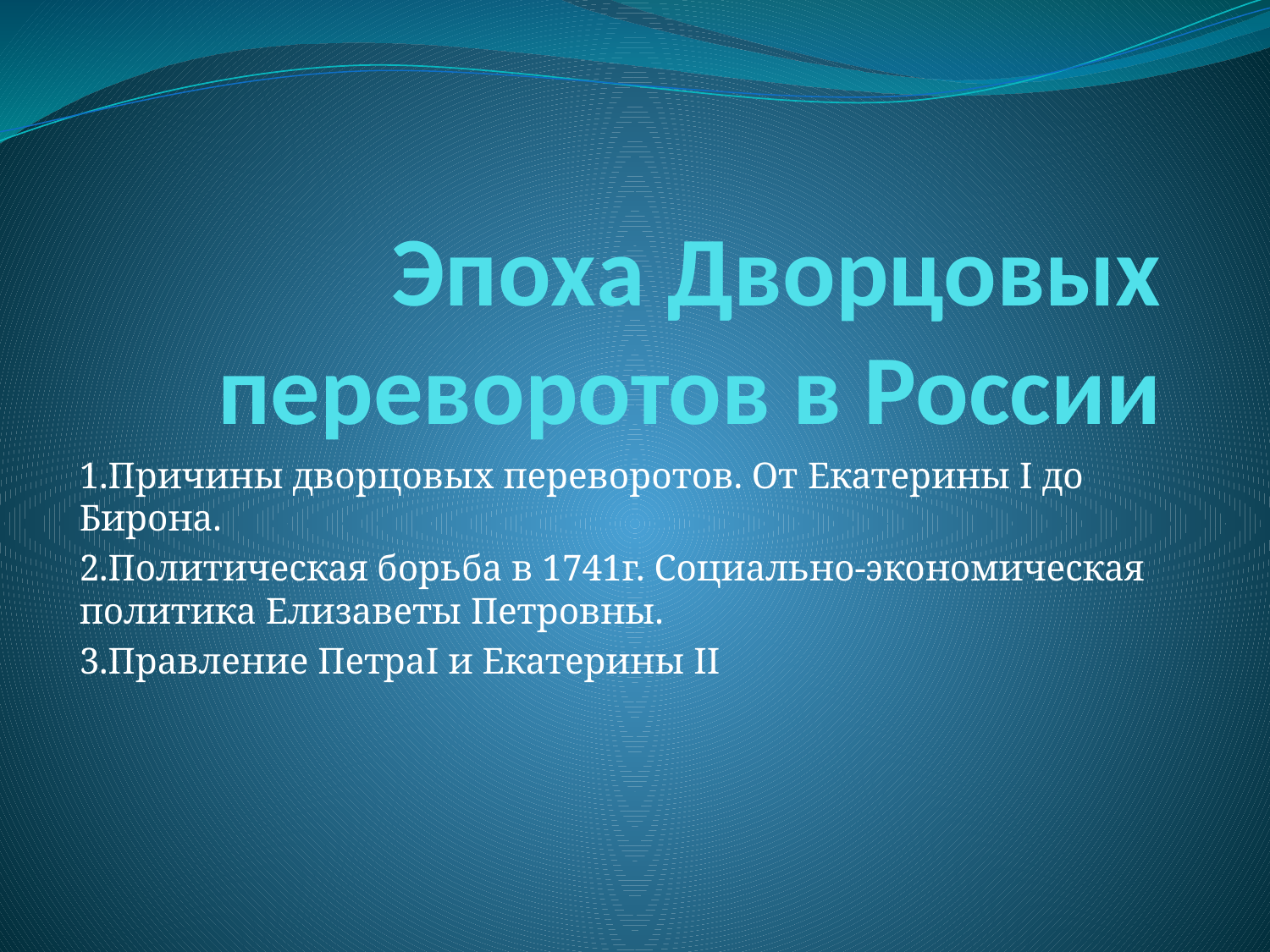

# Эпоха Дворцовых переворотов в России
1.Причины дворцовых переворотов. От Eкатерины I до Бирона.
2.Политическая борьба в 1741г. Социально-экономическая политика Елизаветы Петровны.
3.Правление ПетраI и Екатерины II